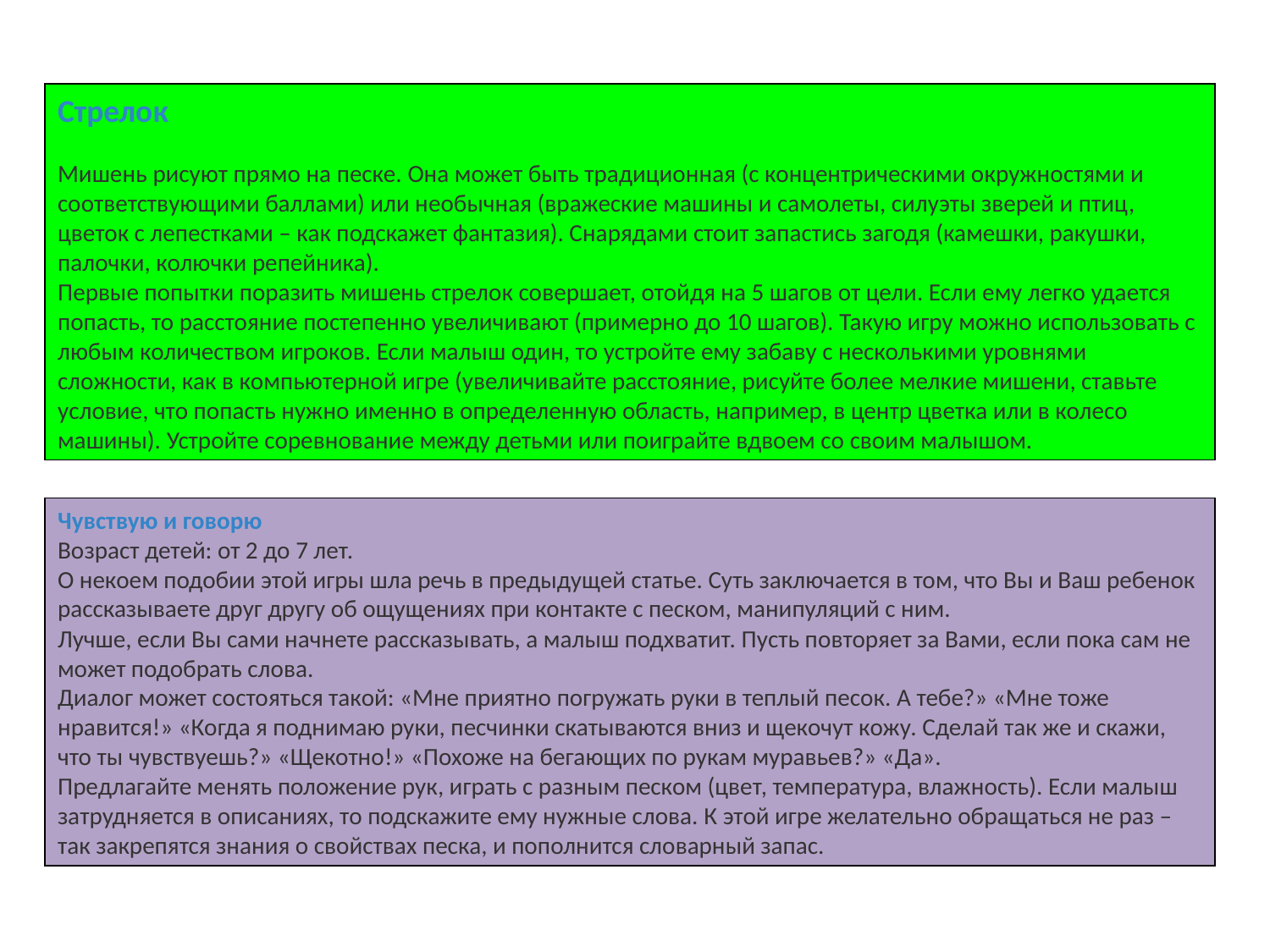

Стрелок
Мишень рисуют прямо на песке. Она может быть традиционная (с концентрическими окружностями и соответствующими баллами) или необычная (вражеские машины и самолеты, силуэты зверей и птиц, цветок с лепестками – как подскажет фантазия). Снарядами стоит запастись загодя (камешки, ракушки, палочки, колючки репейника).
Первые попытки поразить мишень стрелок совершает, отойдя на 5 шагов от цели. Если ему легко удается попасть, то расстояние постепенно увеличивают (примерно до 10 шагов). Такую игру можно использовать с любым количеством игроков. Если малыш один, то устройте ему забаву с несколькими уровнями сложности, как в компьютерной игре (увеличивайте расстояние, рисуйте более мелкие мишени, ставьте условие, что попасть нужно именно в определенную область, например, в центр цветка или в колесо машины). Устройте соревнование между детьми или поиграйте вдвоем со своим малышом.
Чувствую и говорю
Возраст детей: от 2 до 7 лет.
О некоем подобии этой игры шла речь в предыдущей статье. Суть заключается в том, что Вы и Ваш ребенок рассказываете друг другу об ощущениях при контакте с песком, манипуляций с ним.
Лучше, если Вы сами начнете рассказывать, а малыш подхватит. Пусть повторяет за Вами, если пока сам не может подобрать слова.
Диалог может состояться такой: «Мне приятно погружать руки в теплый песок. А тебе?» «Мне тоже нравится!» «Когда я поднимаю руки, песчинки скатываются вниз и щекочут кожу. Сделай так же и скажи, что ты чувствуешь?» «Щекотно!» «Похоже на бегающих по рукам муравьев?» «Да».
Предлагайте менять положение рук, играть с разным песком (цвет, температура, влажность). Если малыш затрудняется в описаниях, то подскажите ему нужные слова. К этой игре желательно обращаться не раз – так закрепятся знания о свойствах песка, и пополнится словарный запас.